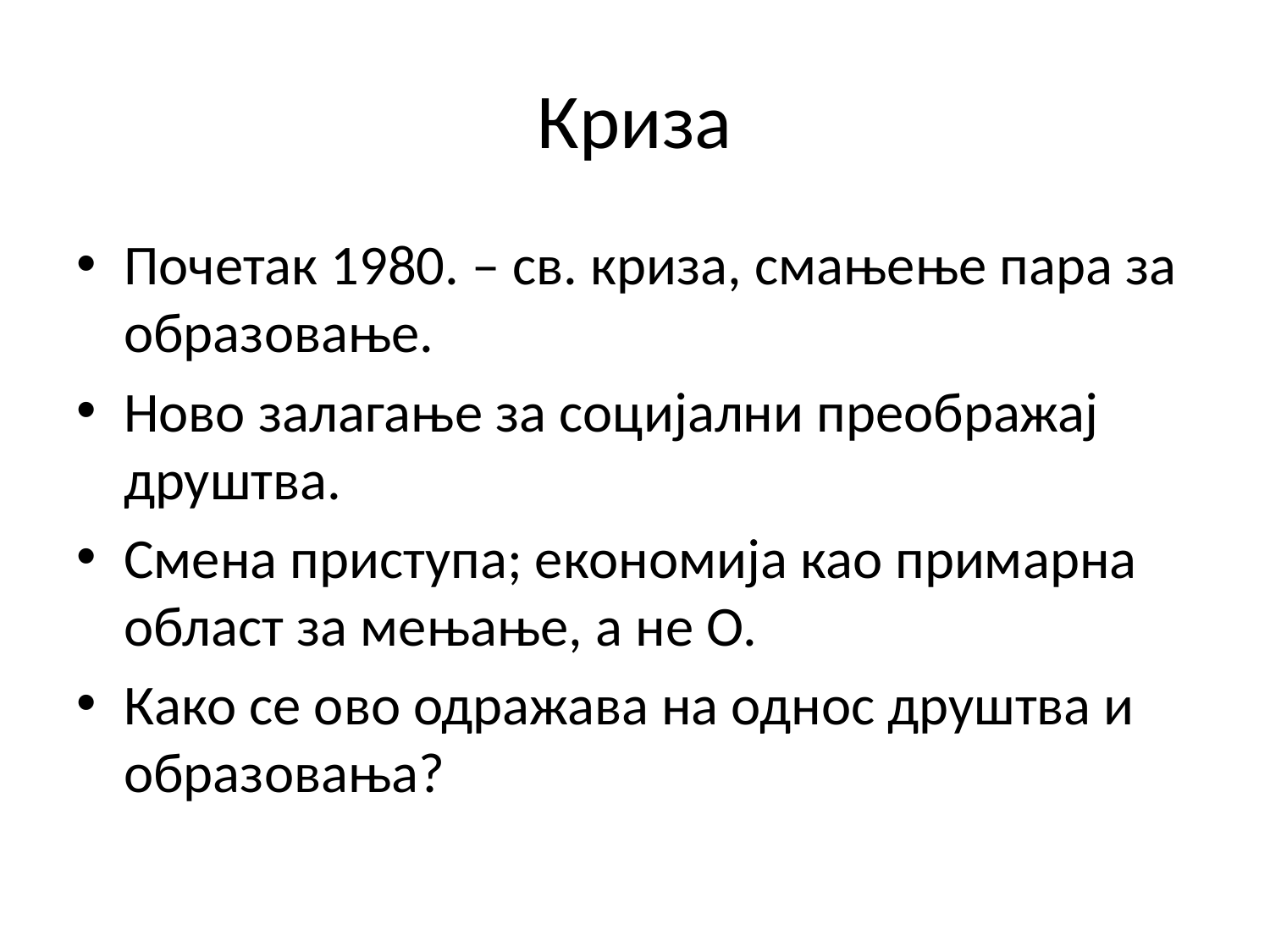

# Криза
Почетак 1980. – св. криза, смањење пара за образовање.
Ново залагање за социјални преображај друштва.
Смена приступа; економија као примарна област за мењање, а не О.
Како се ово одражава на однос друштва и образовања?